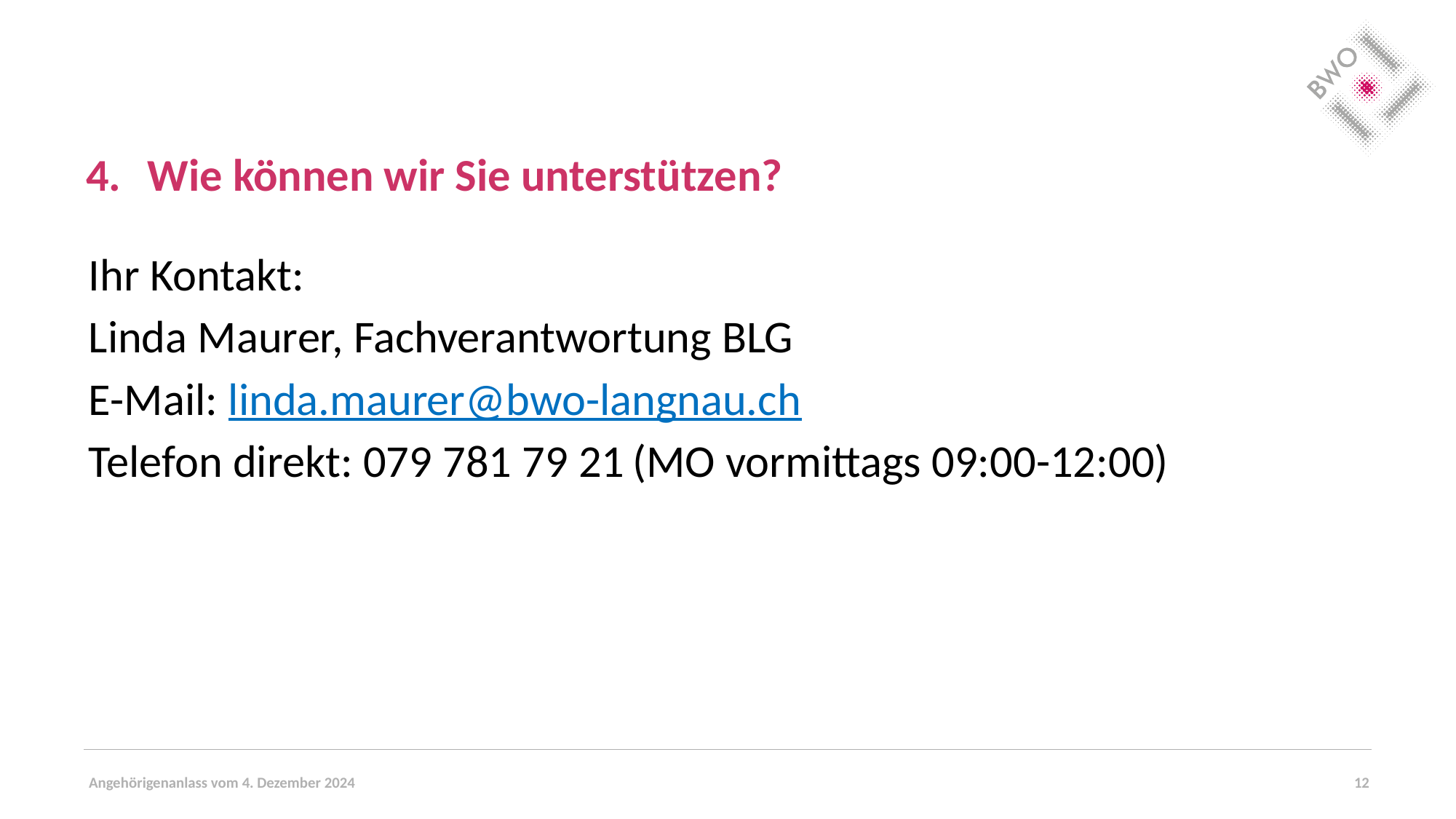

# Wie können wir Sie unterstützen?
Ihr Kontakt:
Linda Maurer, Fachverantwortung BLG
E-Mail: linda.maurer@bwo-langnau.ch
Telefon direkt: 079 781 79 21 (MO vormittags 09:00-12:00)
Angehörigenanlass vom 4. Dezember 2024
12